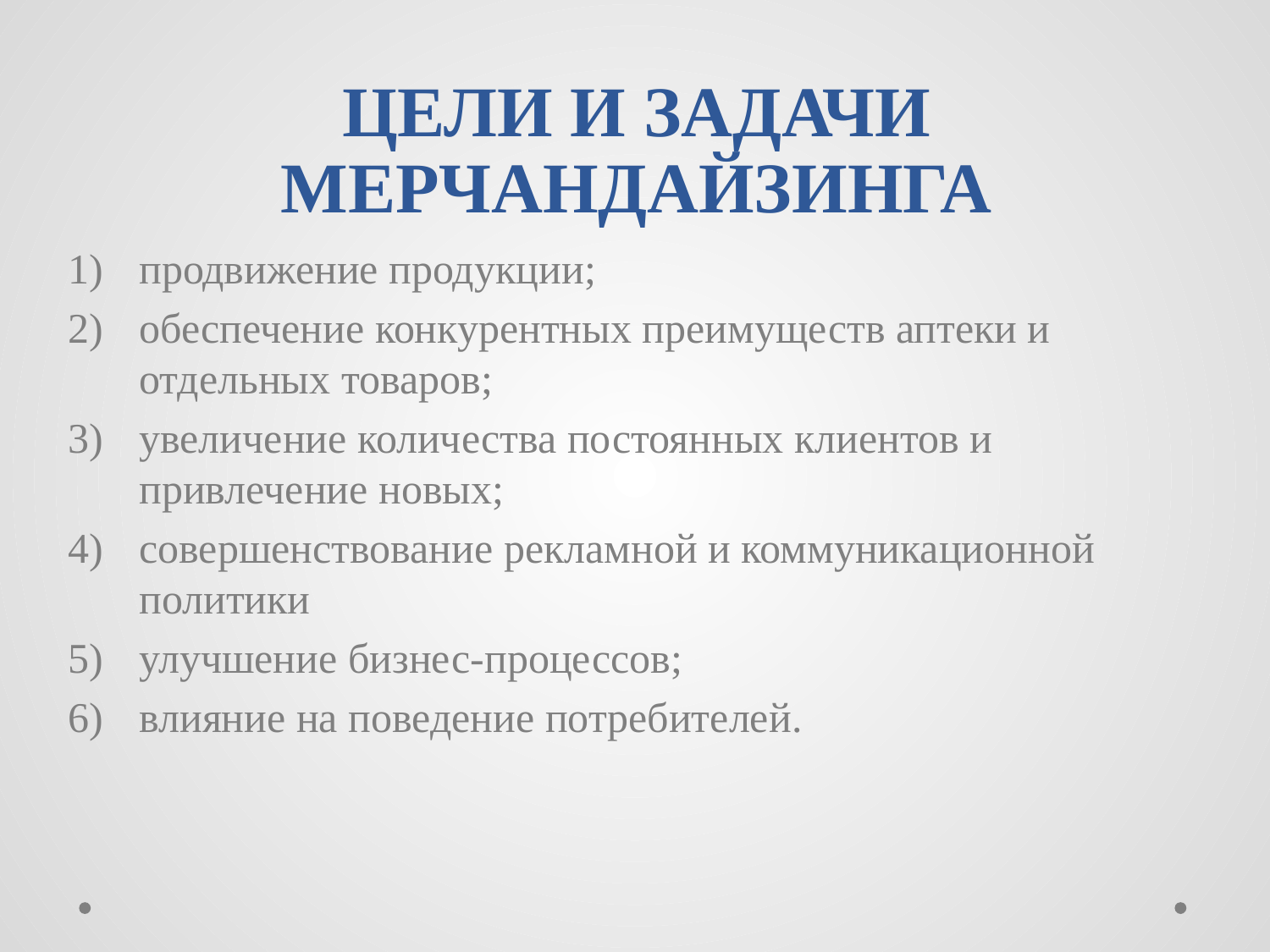

# ЦЕЛИ И ЗАДАЧИ МЕРЧАНДАЙЗИНГА

продвижение продукции;
обеспечение конкурентных преимуществ аптеки и отдельных товаров;
увеличение количества постоянных клиентов и привлечение новых;
совершенствование рекламной и коммуникационной политики
улучшение бизнес-процессов;
влияние на поведение потребителей.